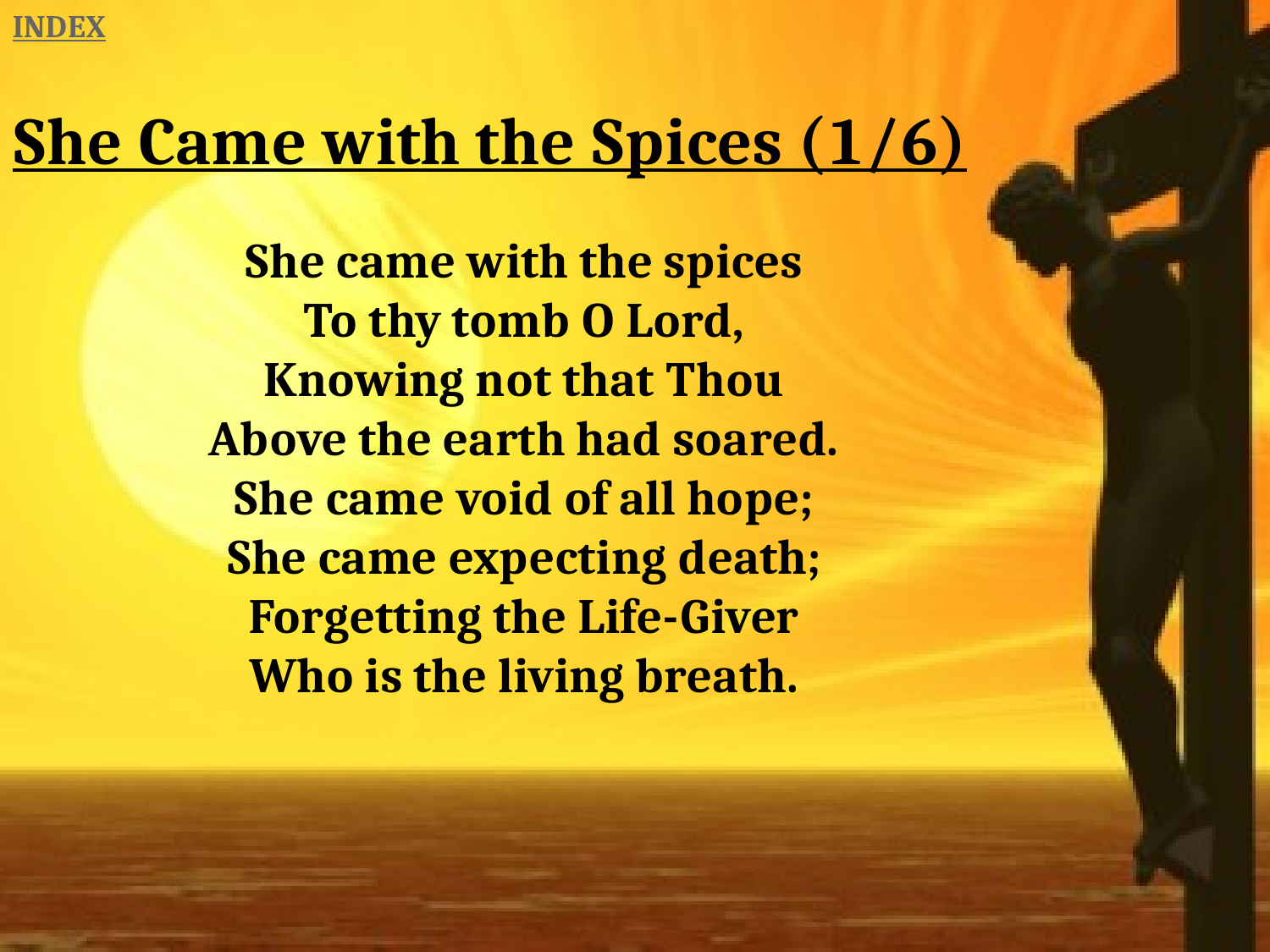

INDEX

She Came with the Spices (1/6)
She came with the spices
To thy tomb O Lord,
Knowing not that Thou
Above the earth had soared.
She came void of all hope;
She came expecting death;
Forgetting the Life-Giver
Who is the living breath.